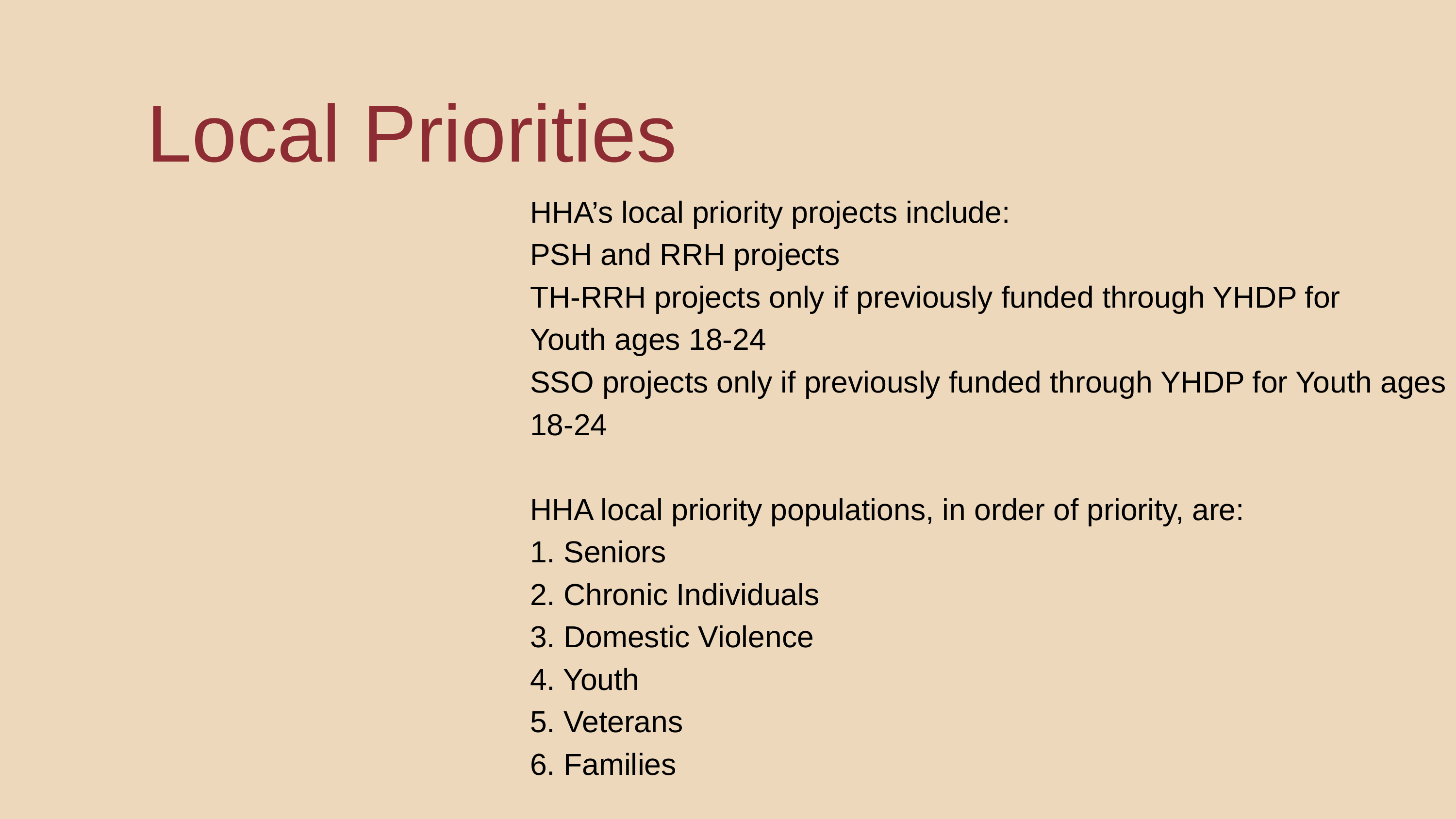

Local Priorities

HHA’s local priority projects include:
PSH and RRH projects
TH-RRH projects only if previously funded through YHDP for
Youth ages 18-24
SSO projects only if previously funded through YHDP for Youth ages 18-24

HHA local priority populations, in order of priority, are:
1. Seniors
2. Chronic Individuals
3. Domestic Violence
4. Youth
5. Veterans
6. Families